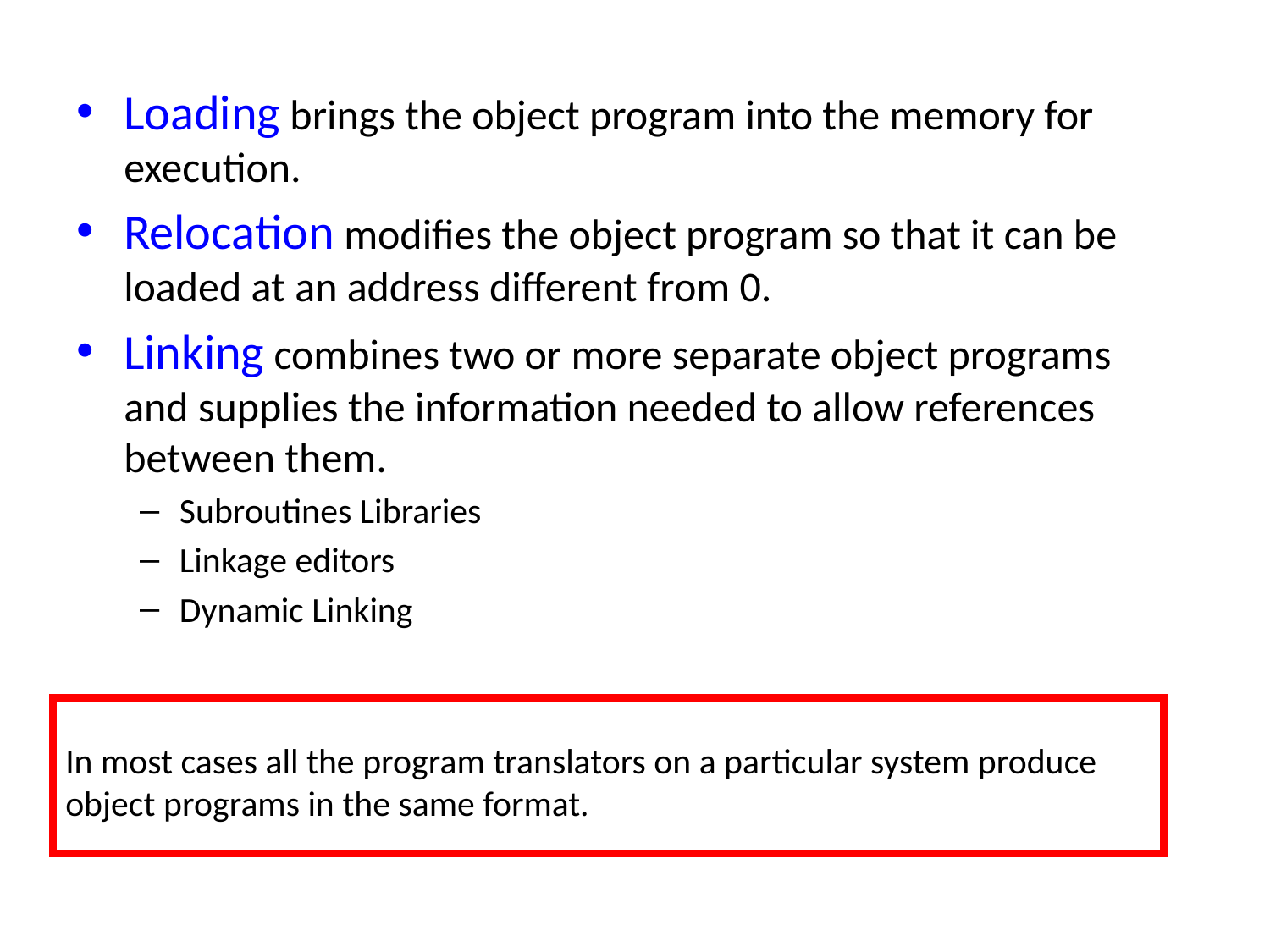

Loading brings the object program into the memory for execution.
Relocation modifies the object program so that it can be loaded at an address different from 0.
Linking combines two or more separate object programs and supplies the information needed to allow references between them.
Subroutines Libraries
Linkage editors
Dynamic Linking

In most cases all the program translators on a particular system produce object programs in the same format.